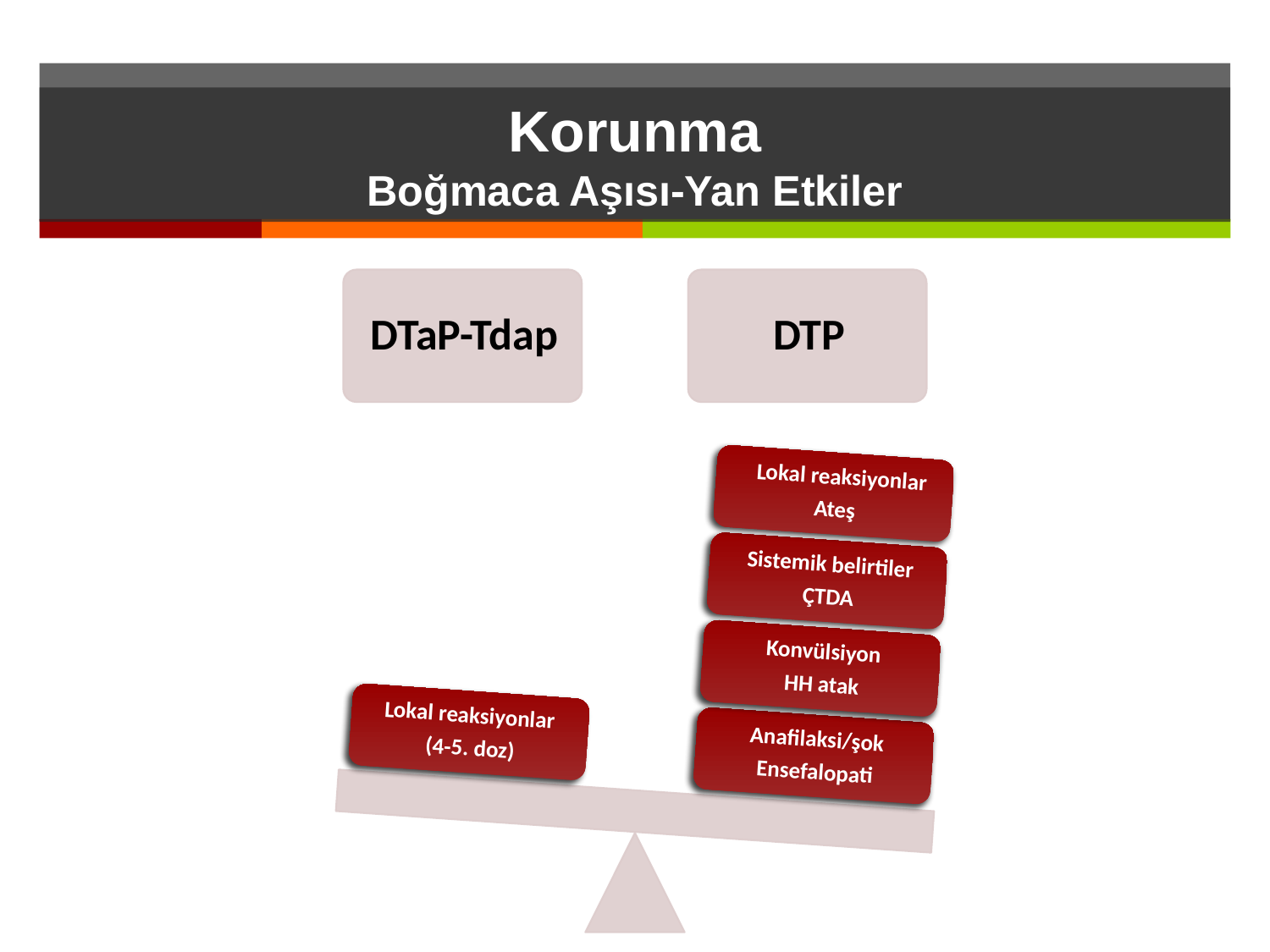

# Korunma Boğmaca Aşısı-Yan Etkiler
DTaP-Tdap
DTP
Anafilaksi/şok
Ensefalopati
Konvülsiyon
HH atak
Sistemik belirtiler
ÇTDA
  Lokal reaksiyonlar
Ateş
Lokal reaksiyonlar
(4-5. doz)